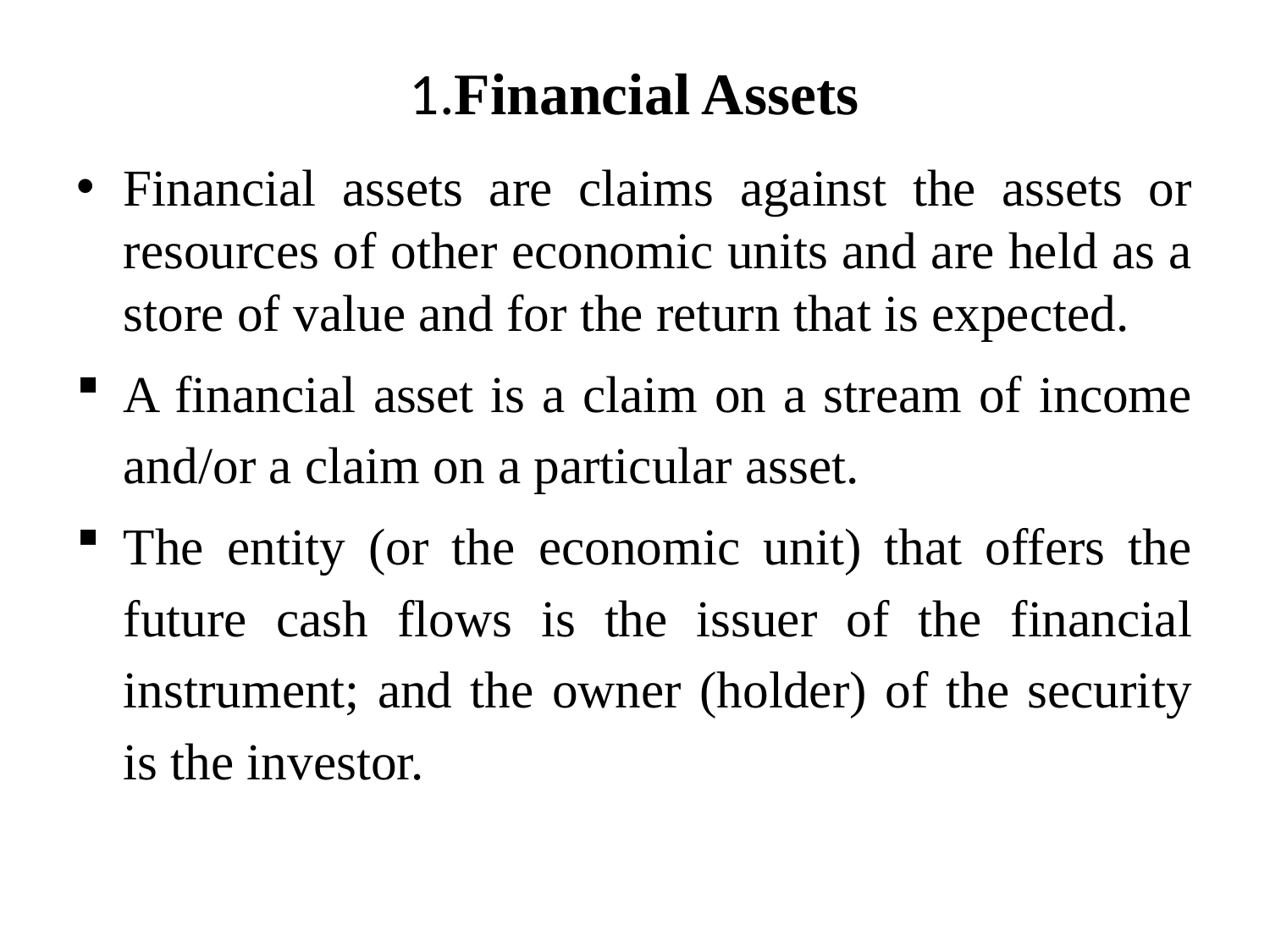

# 1.Financial Assets
Financial assets are claims against the assets or resources of other economic units and are held as a store of value and for the return that is expected.
A financial asset is a claim on a stream of income and/or a claim on a particular asset.
The entity (or the economic unit) that offers the future cash flows is the issuer of the financial instrument; and the owner (holder) of the security is the investor.